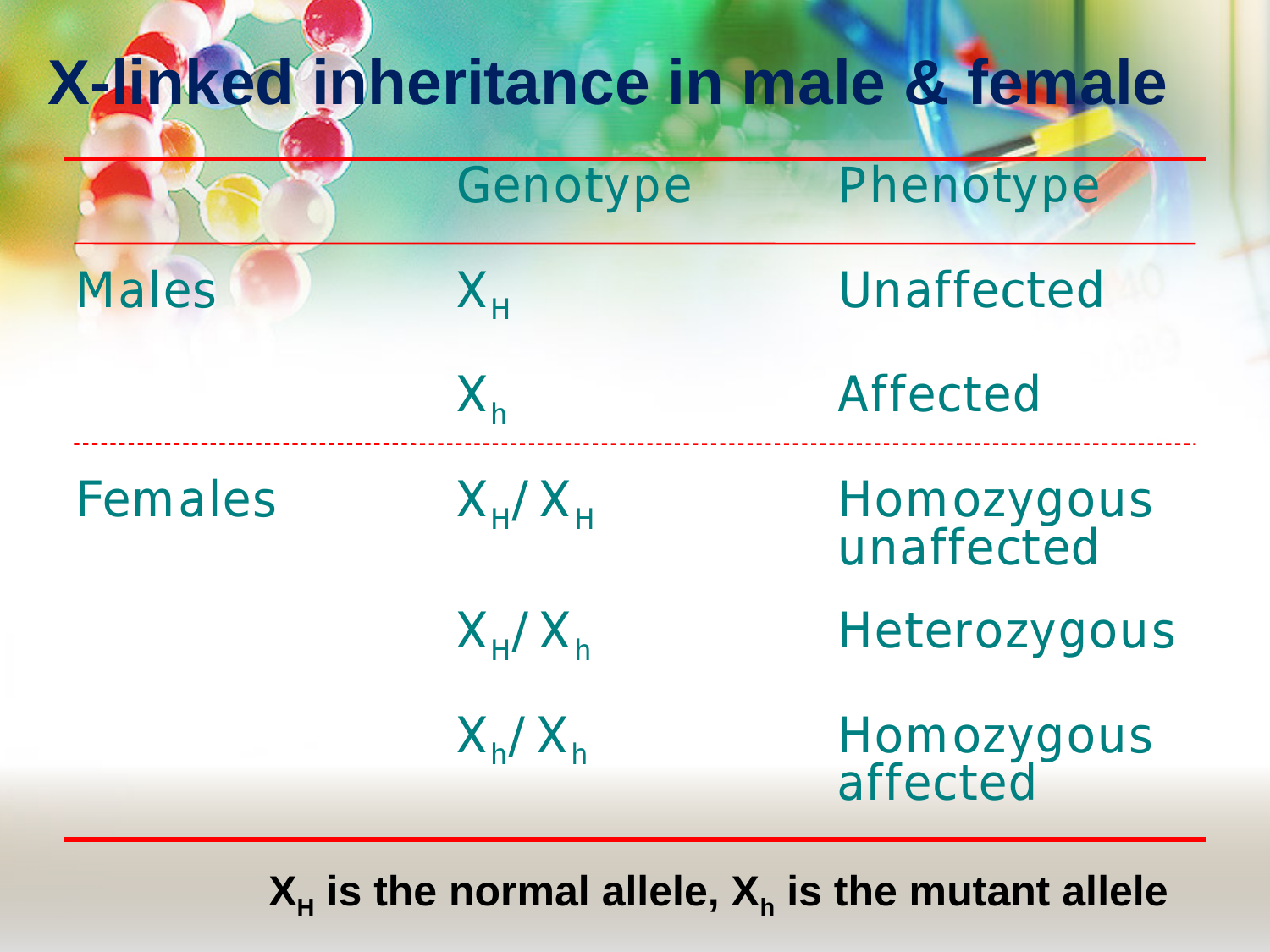

# X-linked inheritance in male & female
|  | Genotype | Phenotype |
| --- | --- | --- |
| Males | XH | Unaffected |
|  | Xh | Affected |
| Females | XH/XH | Homozygous unaffected |
|  | XH/Xh | Heterozygous |
|  | Xh/Xh | Homozygous affected |

XH is the normal allele, Xh is the mutant allele